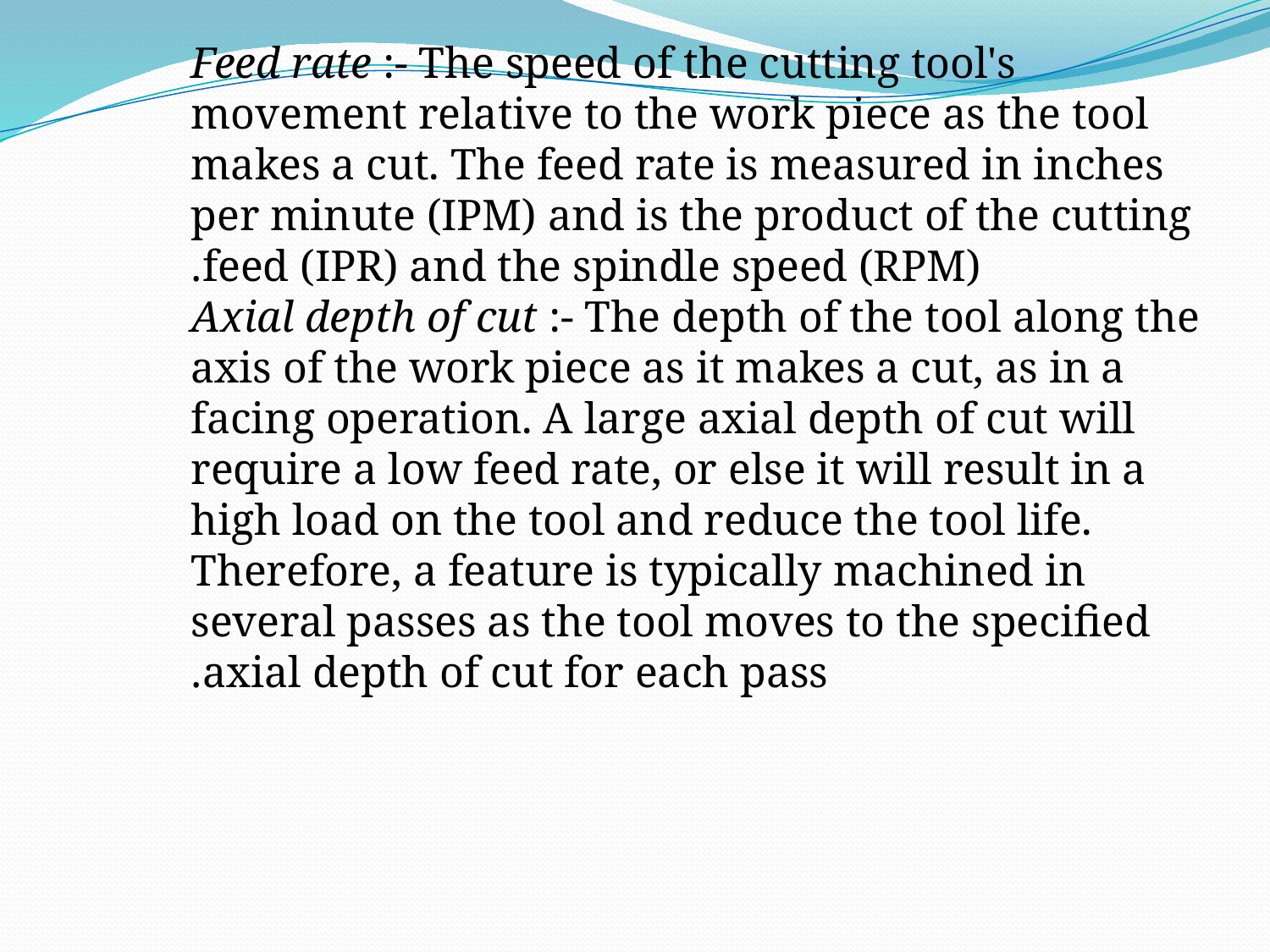

Feed rate :- The speed of the cutting tool's movement relative to the work piece as the tool makes a cut. The feed rate is measured in inches per minute (IPM) and is the product of the cutting feed (IPR) and the spindle speed (RPM).
Axial depth of cut :- The depth of the tool along the axis of the work piece as it makes a cut, as in a facing operation. A large axial depth of cut will require a low feed rate, or else it will result in a high load on the tool and reduce the tool life. Therefore, a feature is typically machined in several passes as the tool moves to the specified axial depth of cut for each pass.